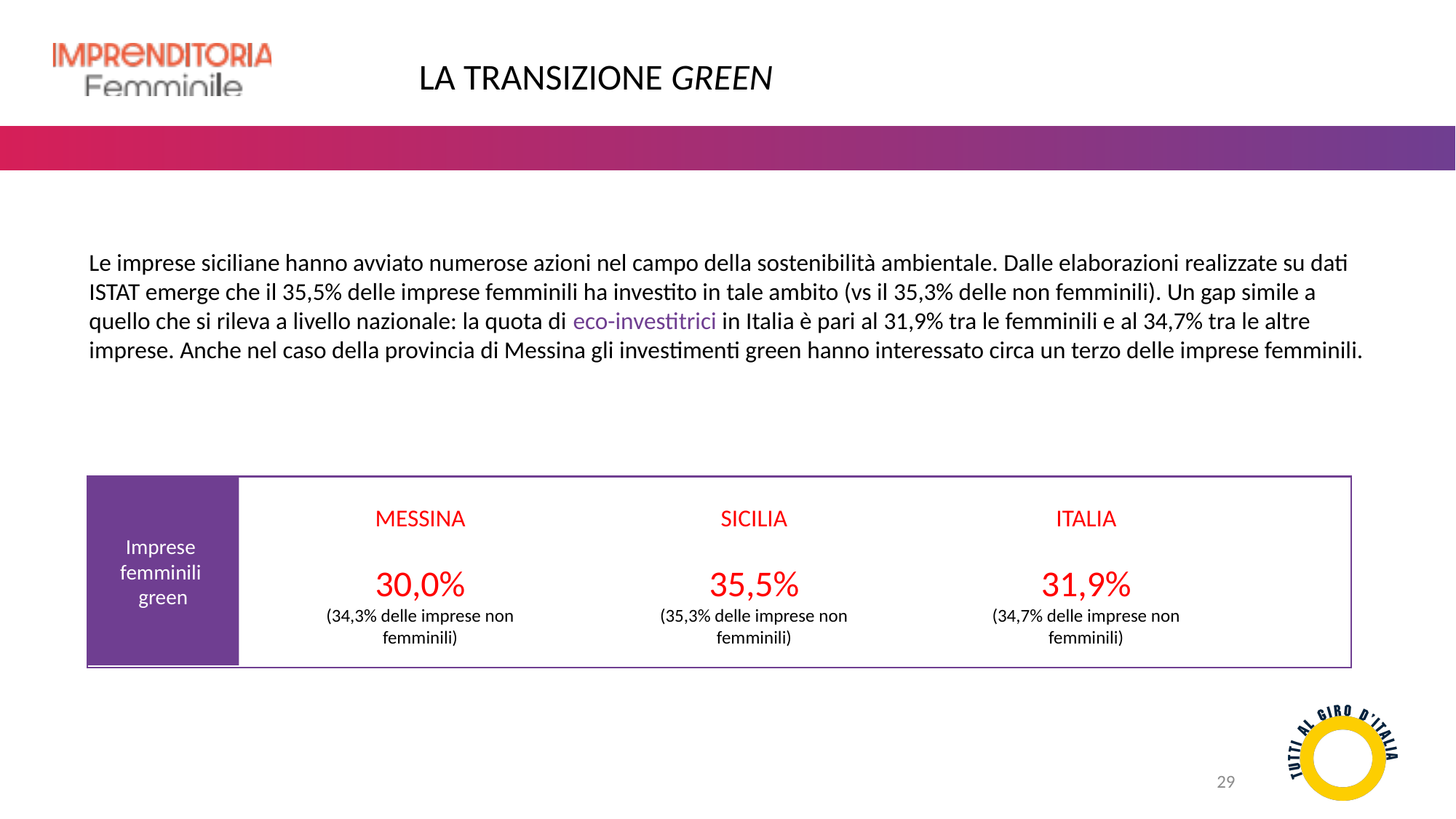

LA TRANSIZIONE GREEN
Le imprese siciliane hanno avviato numerose azioni nel campo della sostenibilità ambientale. Dalle elaborazioni realizzate su dati ISTAT emerge che il 35,5% delle imprese femminili ha investito in tale ambito (vs il 35,3% delle non femminili). Un gap simile a quello che si rileva a livello nazionale: la quota di eco-investitrici in Italia è pari al 31,9% tra le femminili e al 34,7% tra le altre imprese. Anche nel caso della provincia di Messina gli investimenti green hanno interessato circa un terzo delle imprese femminili.

Imprese
femminili
green

MESSINA

30,0%
(34,3% delle imprese non femminili)
SICILIA

35,5%
(35,3% delle imprese non femminili)
ITALIA

31,9%
(34,7% delle imprese non femminili)
29